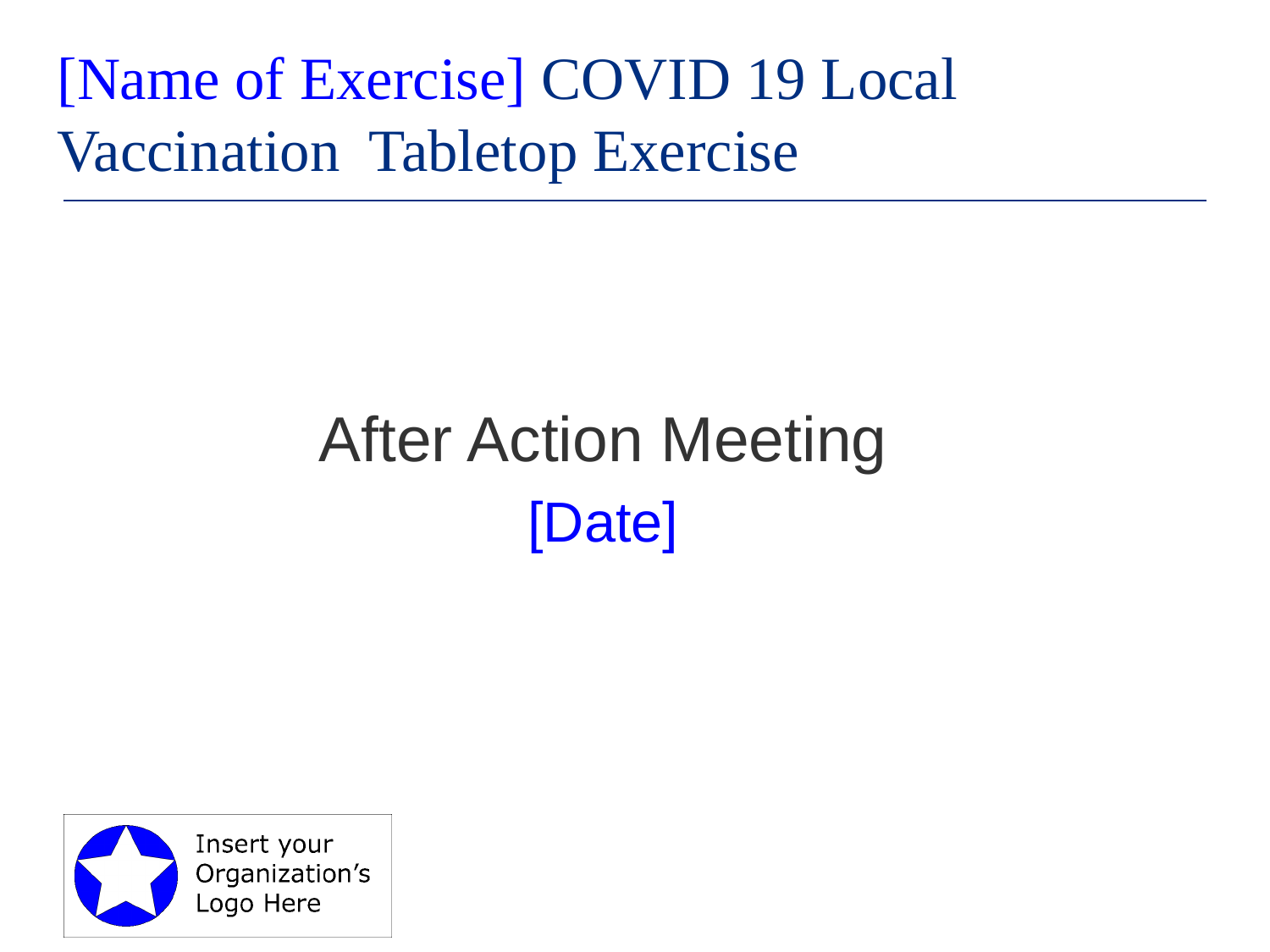

# [Name of Exercise] COVID 19 Local Vaccination  Tabletop Exercise

After Action Meeting
[Date]